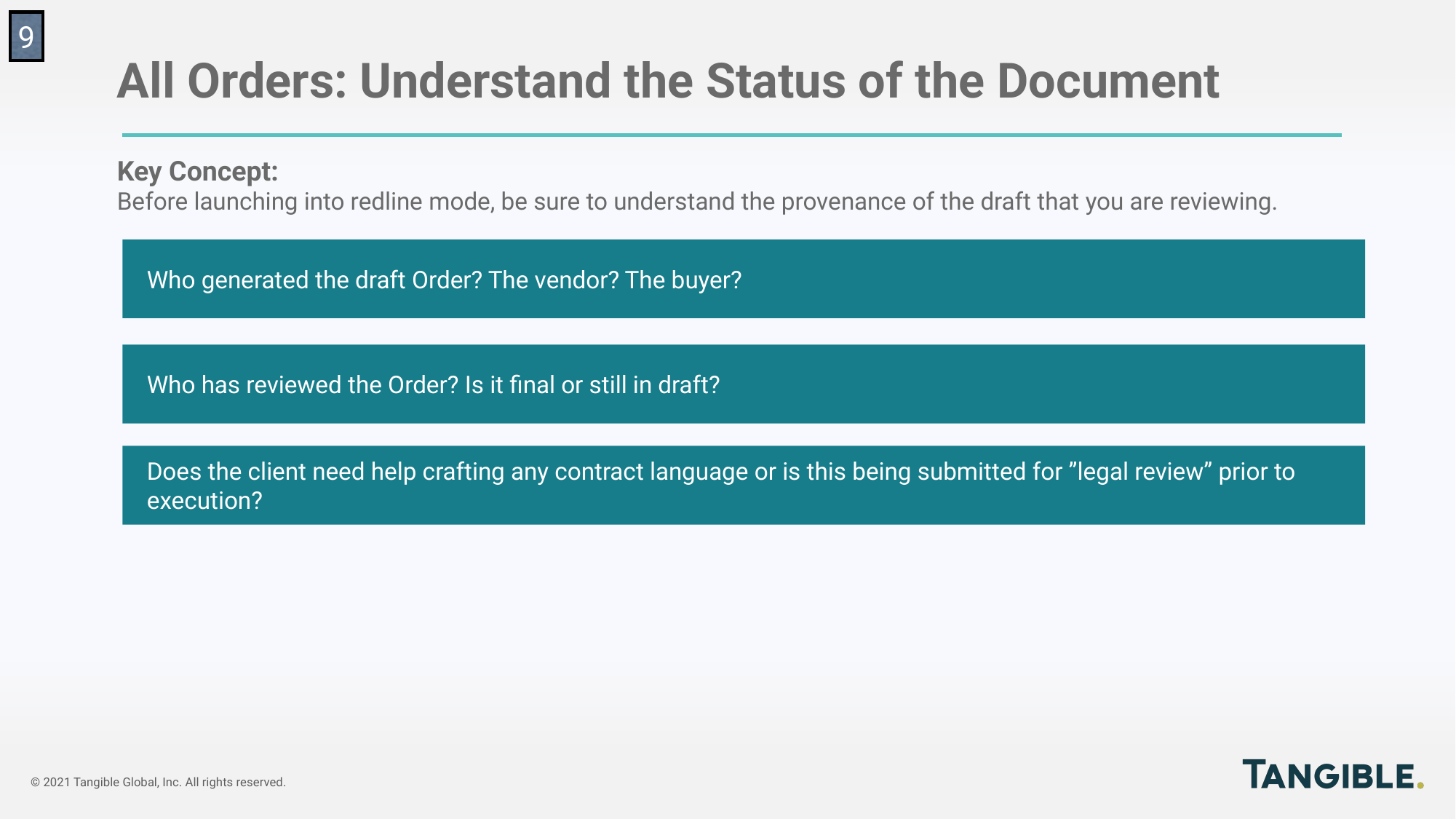

9
All Orders: Understand the Status of the Document
Key Concept:
Before launching into redline mode, be sure to understand the provenance of the draft that you are reviewing.
Who generated the draft Order? The vendor? The buyer?
Who has reviewed the Order? Is it final or still in draft?
Does the client need help crafting any contract language or is this being submitted for ”legal review” prior to execution?